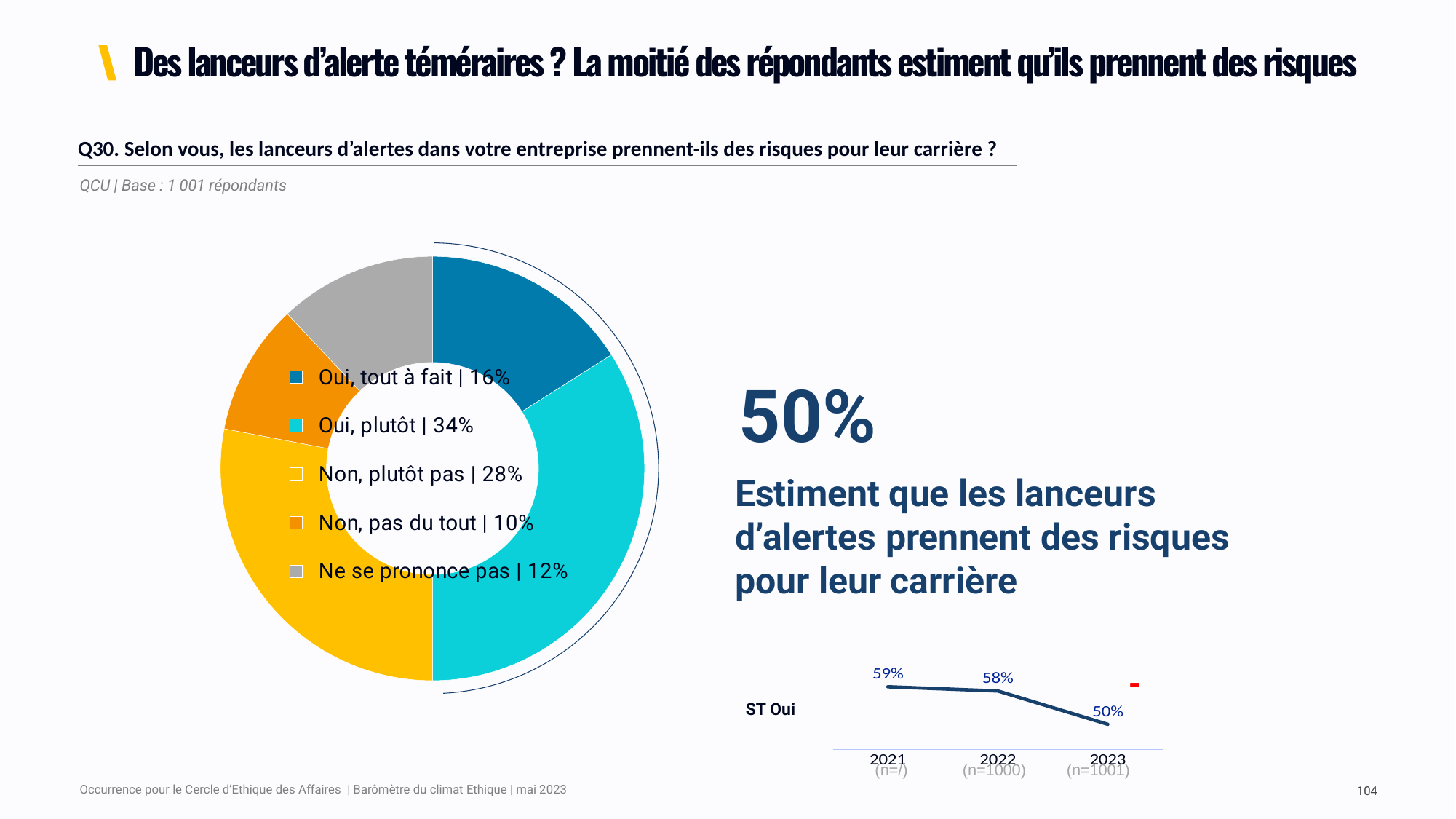

# Des lanceurs d’alerte téméraires ? La moitié des répondants estiment qu’ils prennent des risques
| Q30. Selon vous, les lanceurs d’alertes dans votre entreprise prennent-ils des risques pour leur carrière ? |
| --- |
QCU | Base : 1 001 répondants

### Chart

| Category |  |
|---|---|
|   Oui, tout à fait | 16% | 0.16 |
|   Oui, plutôt | 34% | 0.34 |
|   Non, plutôt pas | 28% | 0.28 |
|   Non, pas du tout | 10% | 0.1 |
|   Ne se prononce pas | 12% | 0.12 |
50%
Estiment que les lanceurs d’alertes prennent des risques pour leur carrière
-

### Chart

| Category | Série 1 |
|---|---|
| 2021 | 0.59 |
| 2022 | 0.58 |
| 2023 | 0.5 |
ST Oui
(n=/)
(n=1000)
(n=1001)
Occurrence pour le Cercle d’Ethique des Affaires  | Barômètre du climat Ethique | mai 2023
104